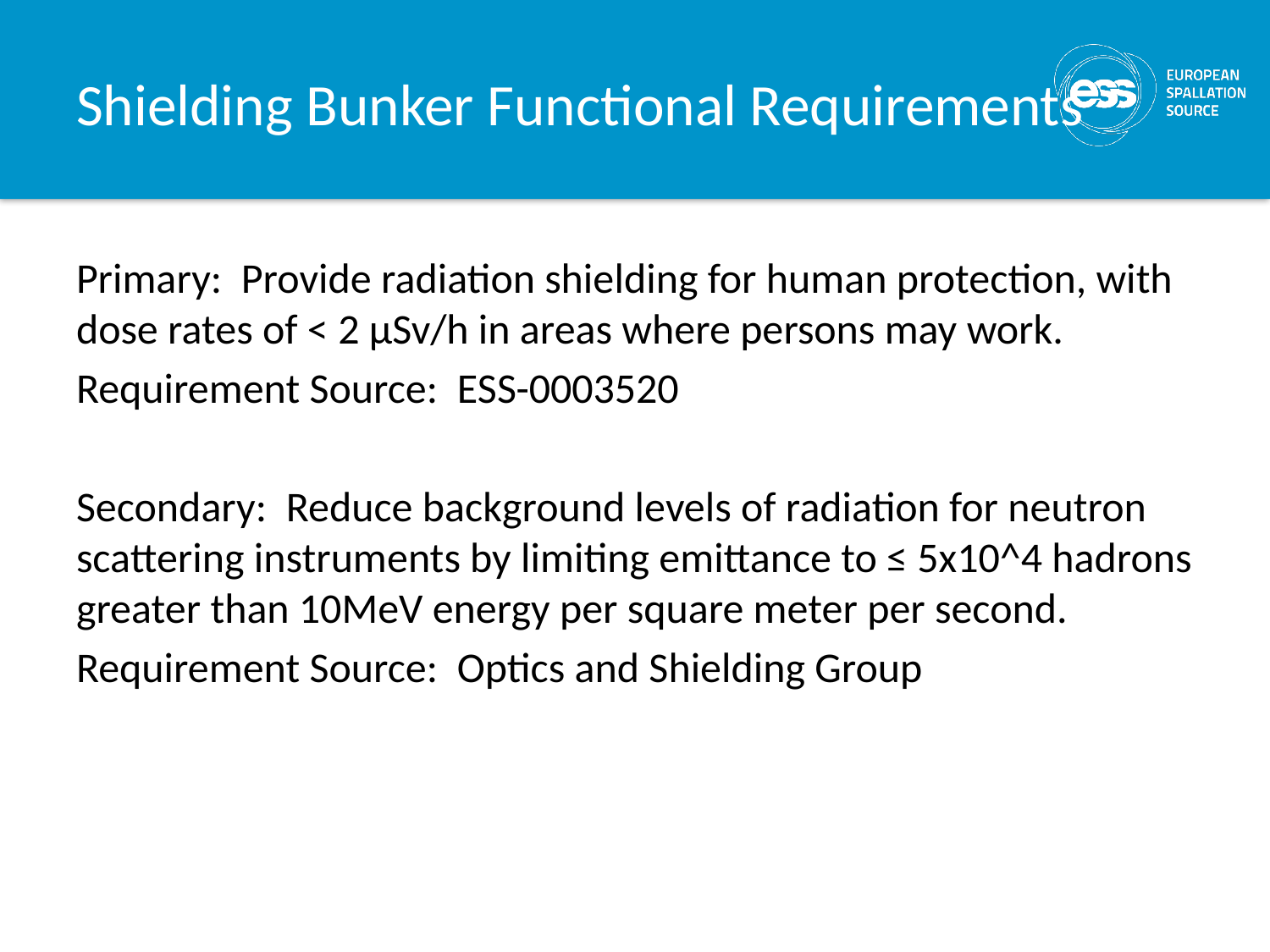

# Shielding Bunker Functional Requirements
Primary:  Provide radiation shielding for human protection, with dose rates of < 2 μSv/h in areas where persons may work.
Requirement Source:  ESS-0003520

Secondary:  Reduce background levels of radiation for neutron scattering instruments by limiting emittance to ≤ 5x10^4 hadrons greater than 10MeV energy per square meter per second.
Requirement Source:  Optics and Shielding Group